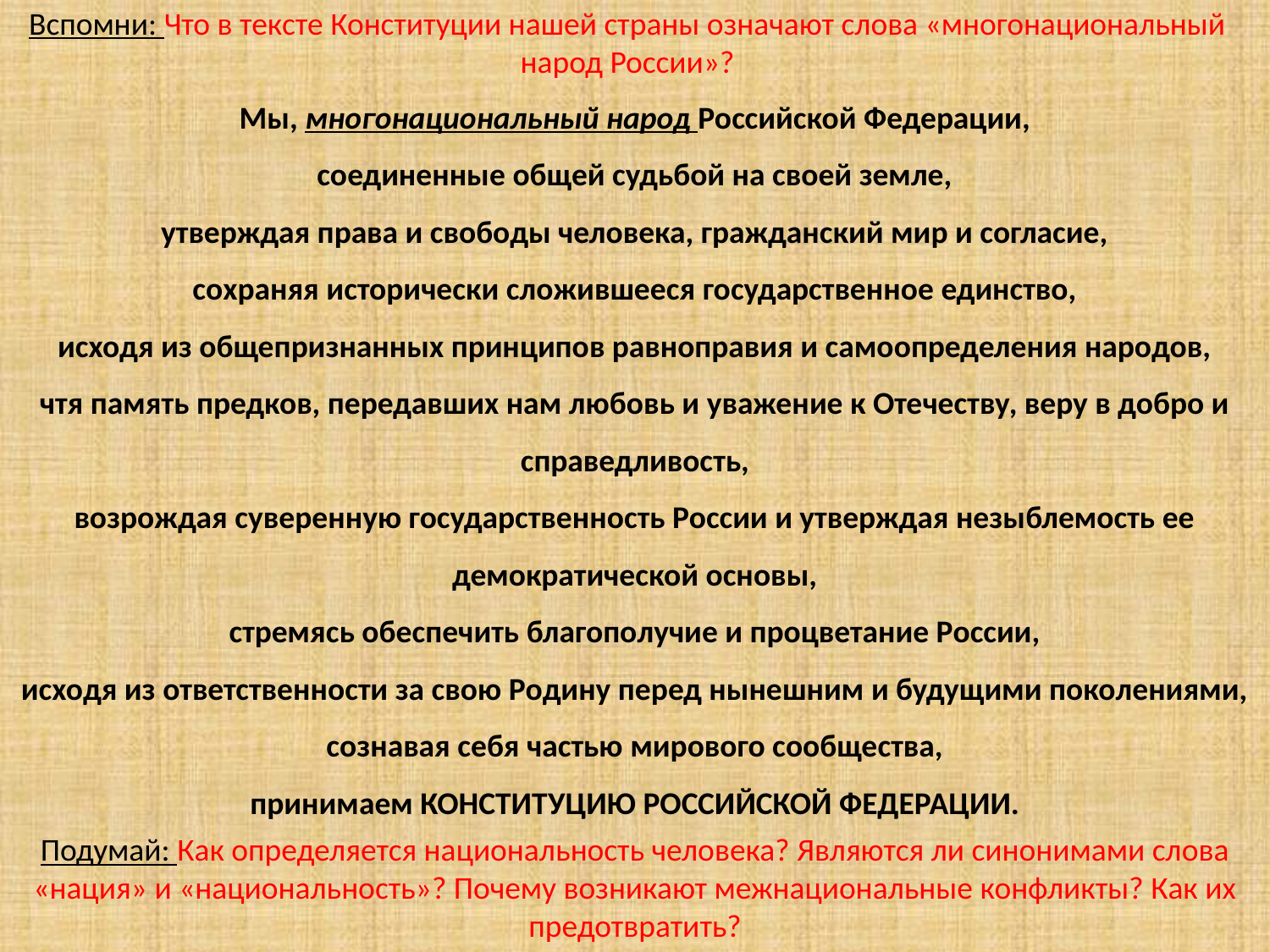

Вспомни: Что в тексте Конституции нашей страны означают слова «многонациональный народ России»?
Мы, многонациональный народ Российской Федерации,
соединенные общей судьбой на своей земле,
утверждая права и свободы человека, гражданский мир и согласие,
сохраняя исторически сложившееся государственное единство,
исходя из общепризнанных принципов равноправия и самоопределения народов,
чтя память предков, передавших нам любовь и уважение к Отечеству, веру в добро и справедливость,
возрождая суверенную государственность России и утверждая незыблемость ее демократической основы,
стремясь обеспечить благополучие и процветание России,
исходя из ответственности за свою Родину перед нынешним и будущими поколениями,
сознавая себя частью мирового сообщества,
принимаем КОНСТИТУЦИЮ РОССИЙСКОЙ ФЕДЕРАЦИИ.
Подумай: Как определяется национальность человека? Являются ли синонимами слова «нация» и «национальность»? Почему возникают межнациональные конфликты? Как их предотвратить?